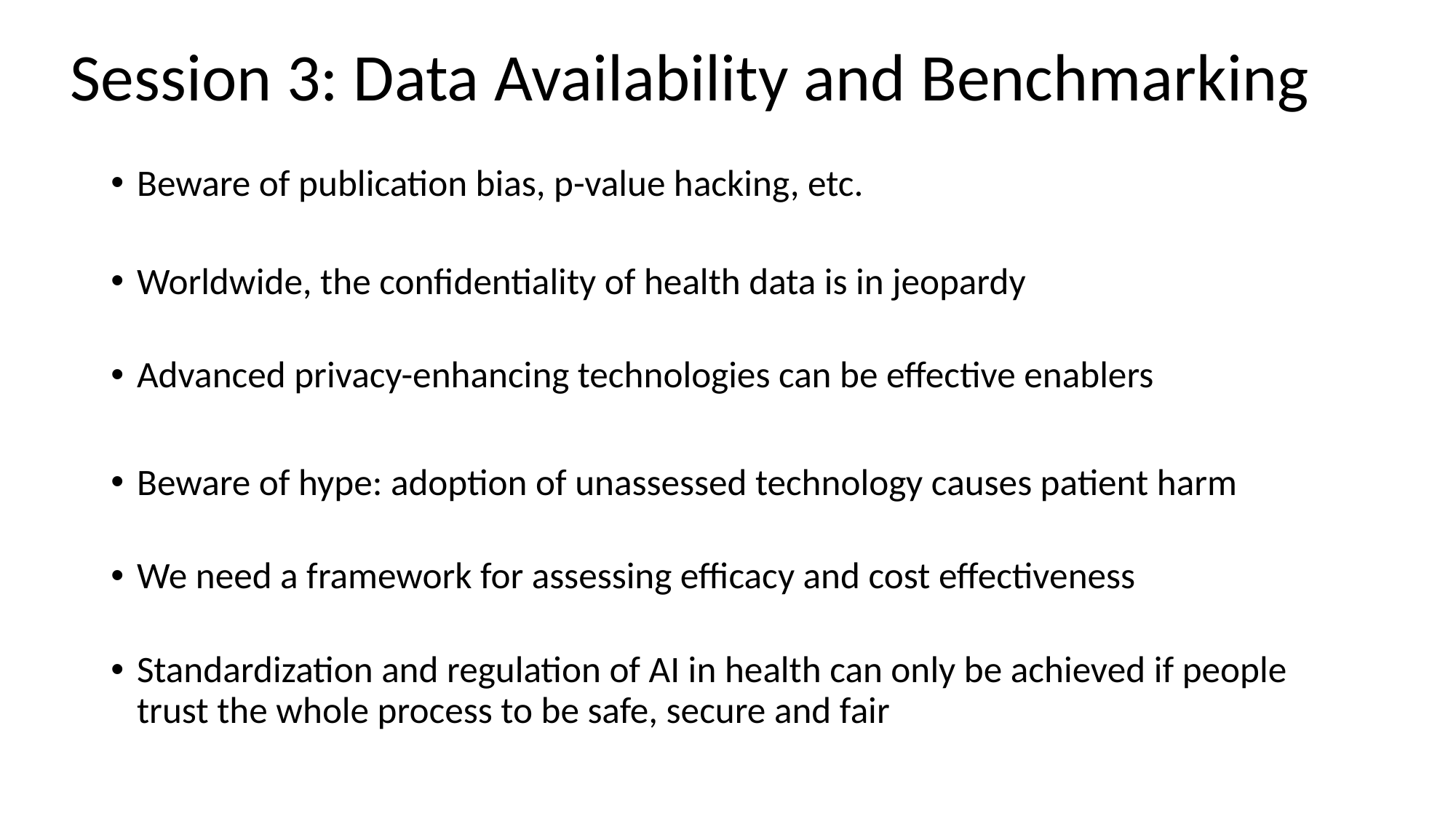

Session 3: Data Availability and Benchmarking
Beware of publication bias, p-value hacking, etc.
Worldwide, the confidentiality of health data is in jeopardy
Advanced privacy-enhancing technologies can be effective enablers

Beware of hype: adoption of unassessed technology causes patient harm
We need a framework for assessing efficacy and cost effectiveness
Standardization and regulation of AI in health can only be achieved if people trust the whole process to be safe, secure and fair